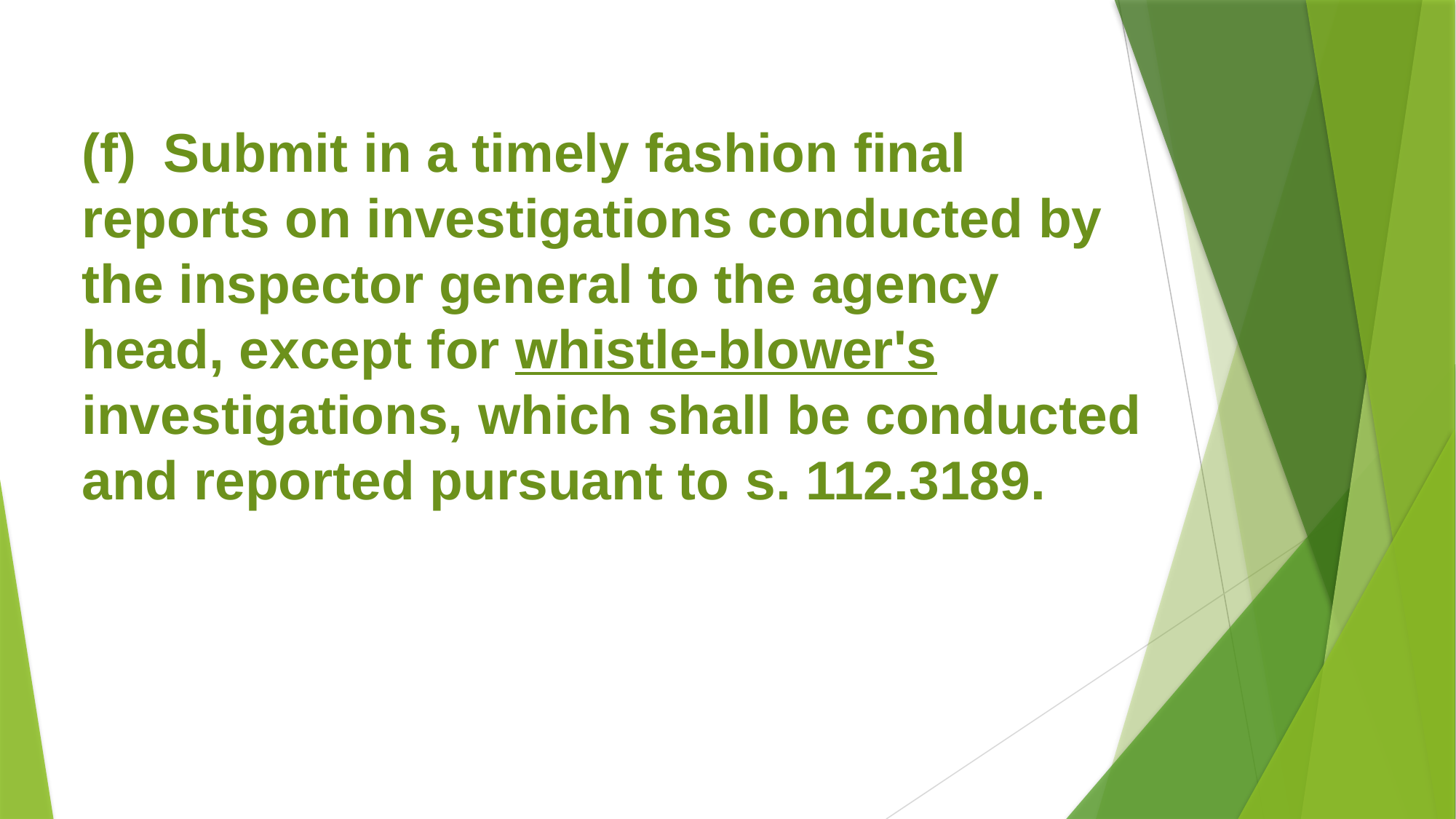

(f) Submit in a timely fashion final reports on investigations conducted by the inspector general to the agency head, except for whistle-blower's investigations, which shall be conducted and reported pursuant to s. 112.3189.